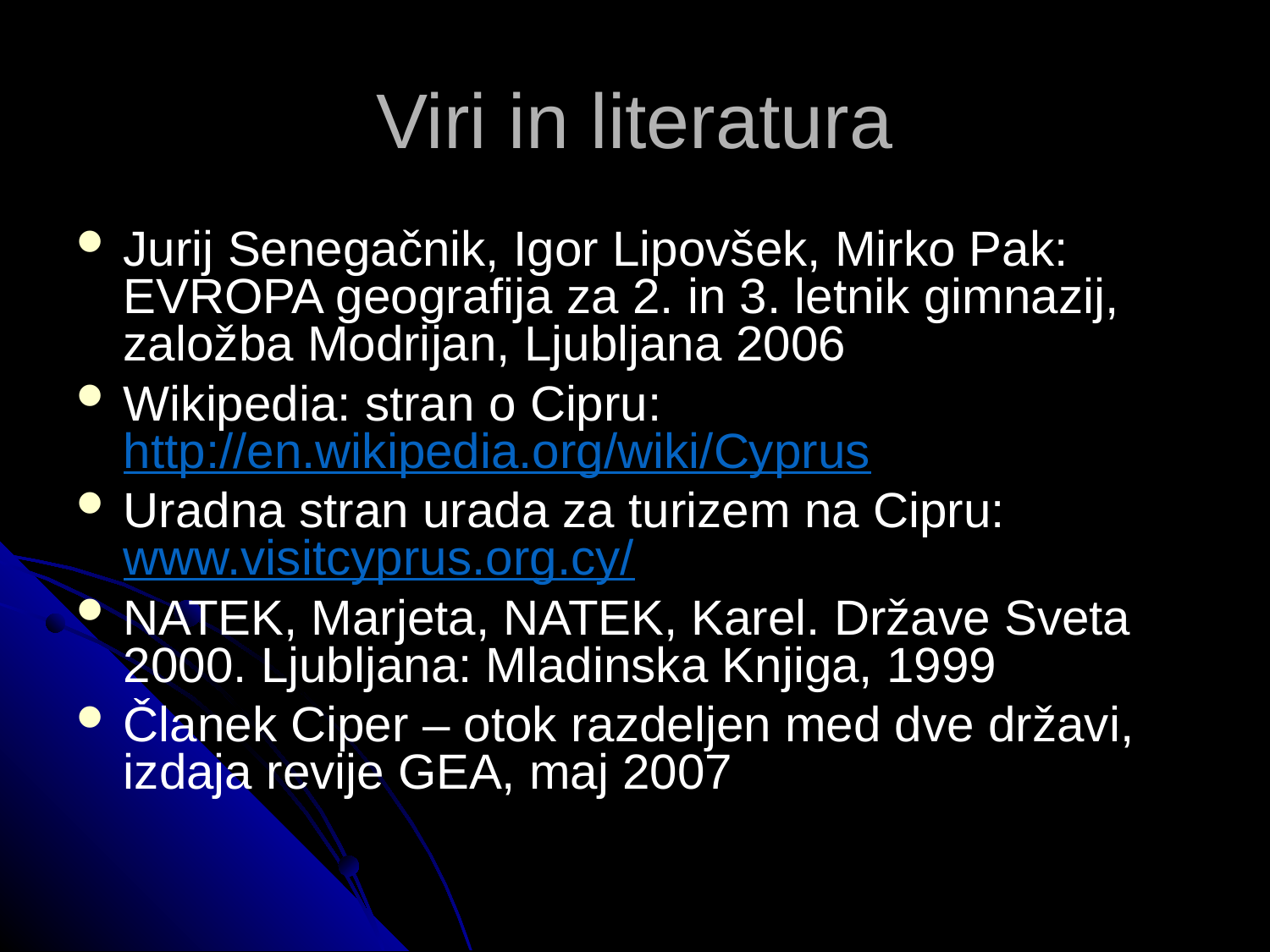

Viri in literatura
Jurij Senegačnik, Igor Lipovšek, Mirko Pak: EVROPA geografija za 2. in 3. letnik gimnazij, založba Modrijan, Ljubljana 2006
Wikipedia: stran o Cipru: http://en.wikipedia.org/wiki/Cyprus
Uradna stran urada za turizem na Cipru: www.visitcyprus.org.cy/
NATEK, Marjeta, NATEK, Karel. Države Sveta 2000. Ljubljana: Mladinska Knjiga, 1999
Članek Ciper – otok razdeljen med dve državi, izdaja revije GEA, maj 2007